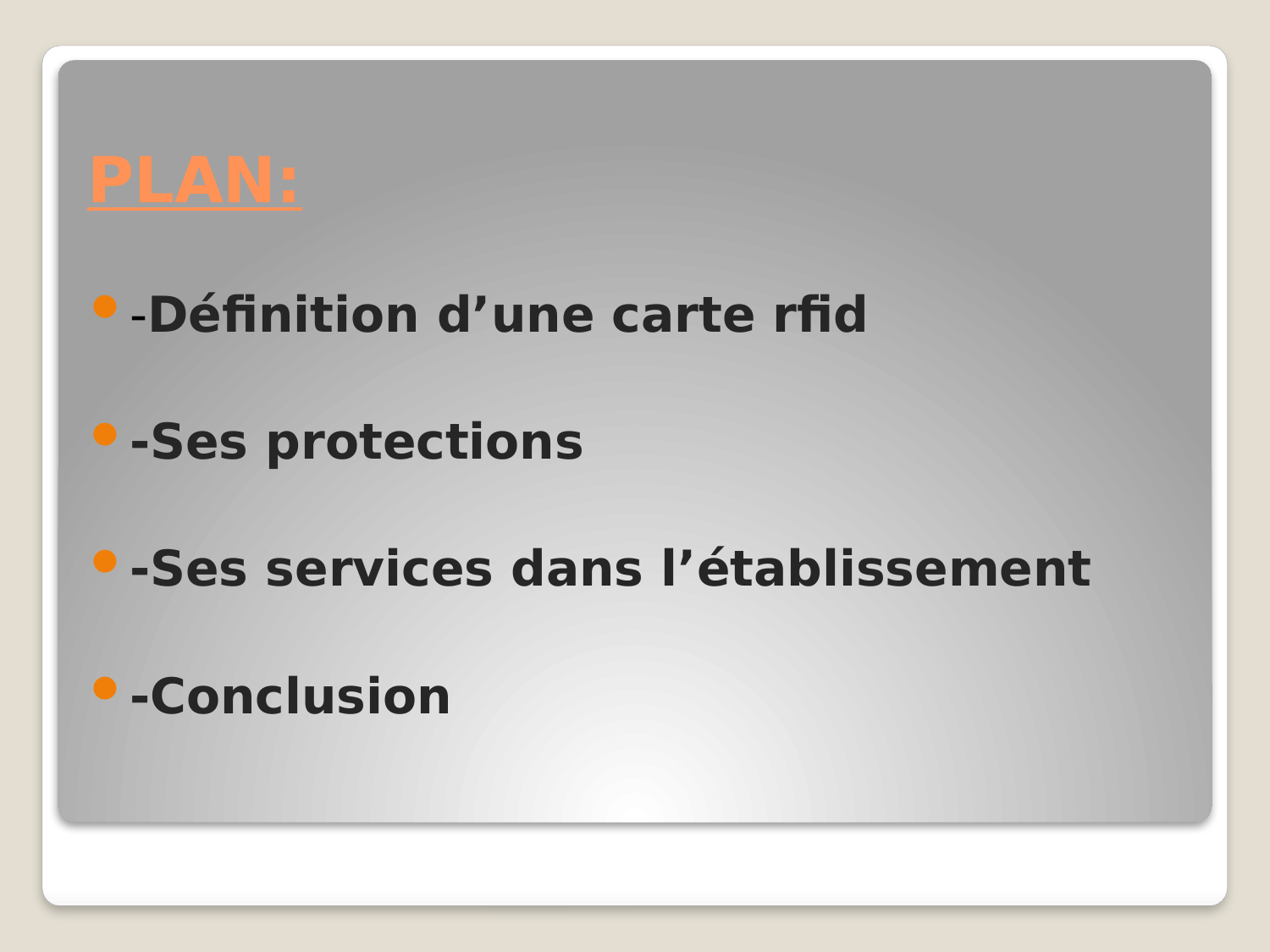

# PLAN:

-Définition d’une carte rfid

-Ses protections

-Ses services dans l’établissement

-Conclusion